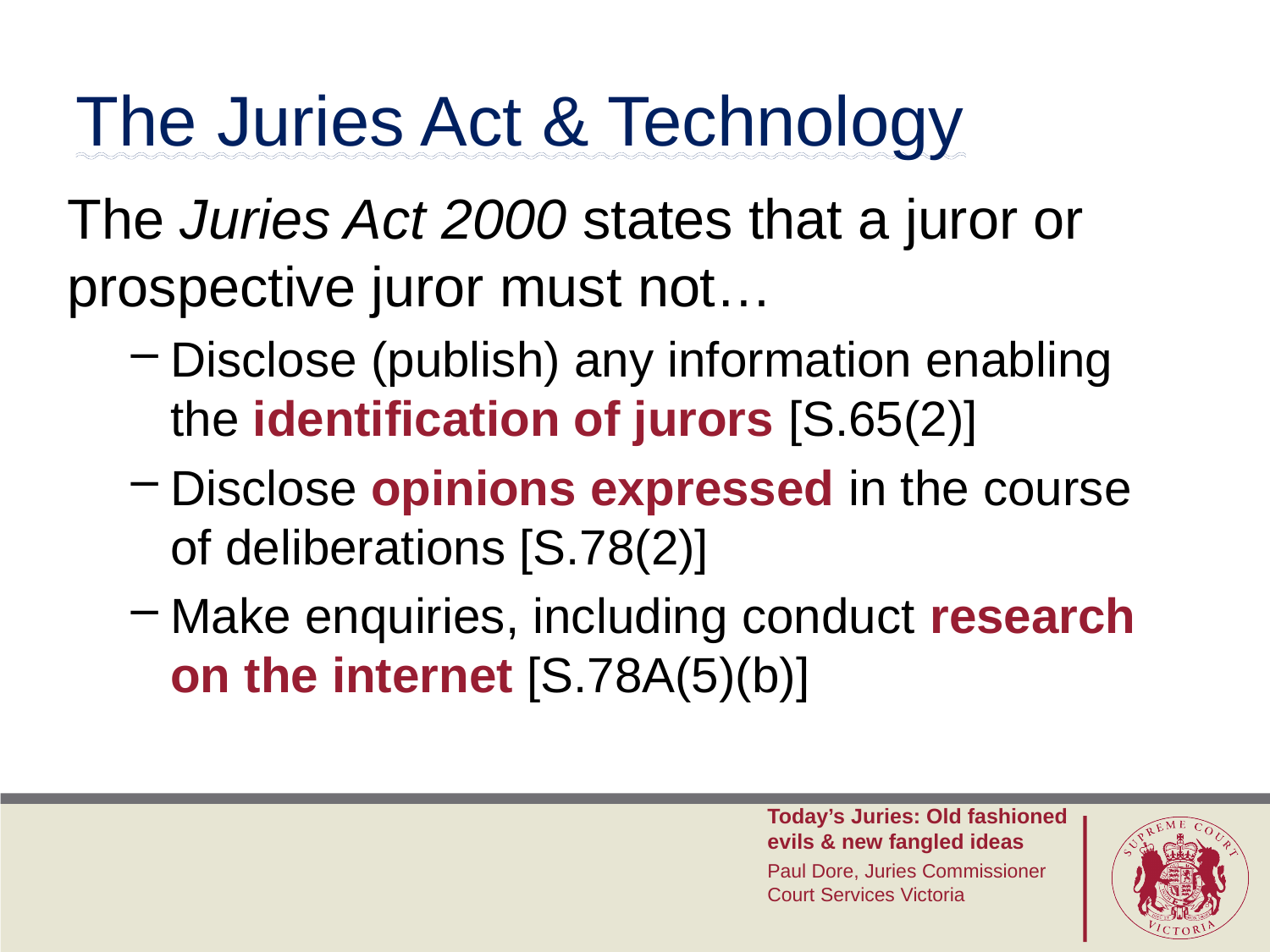

# The Juries Act & Technology
The Juries Act 2000 states that a juror or prospective juror must not…
Disclose (publish) any information enabling the identification of jurors [S.65(2)]
Disclose opinions expressed in the course of deliberations [S.78(2)]
Make enquiries, including conduct research on the internet [S.78A(5)(b)]